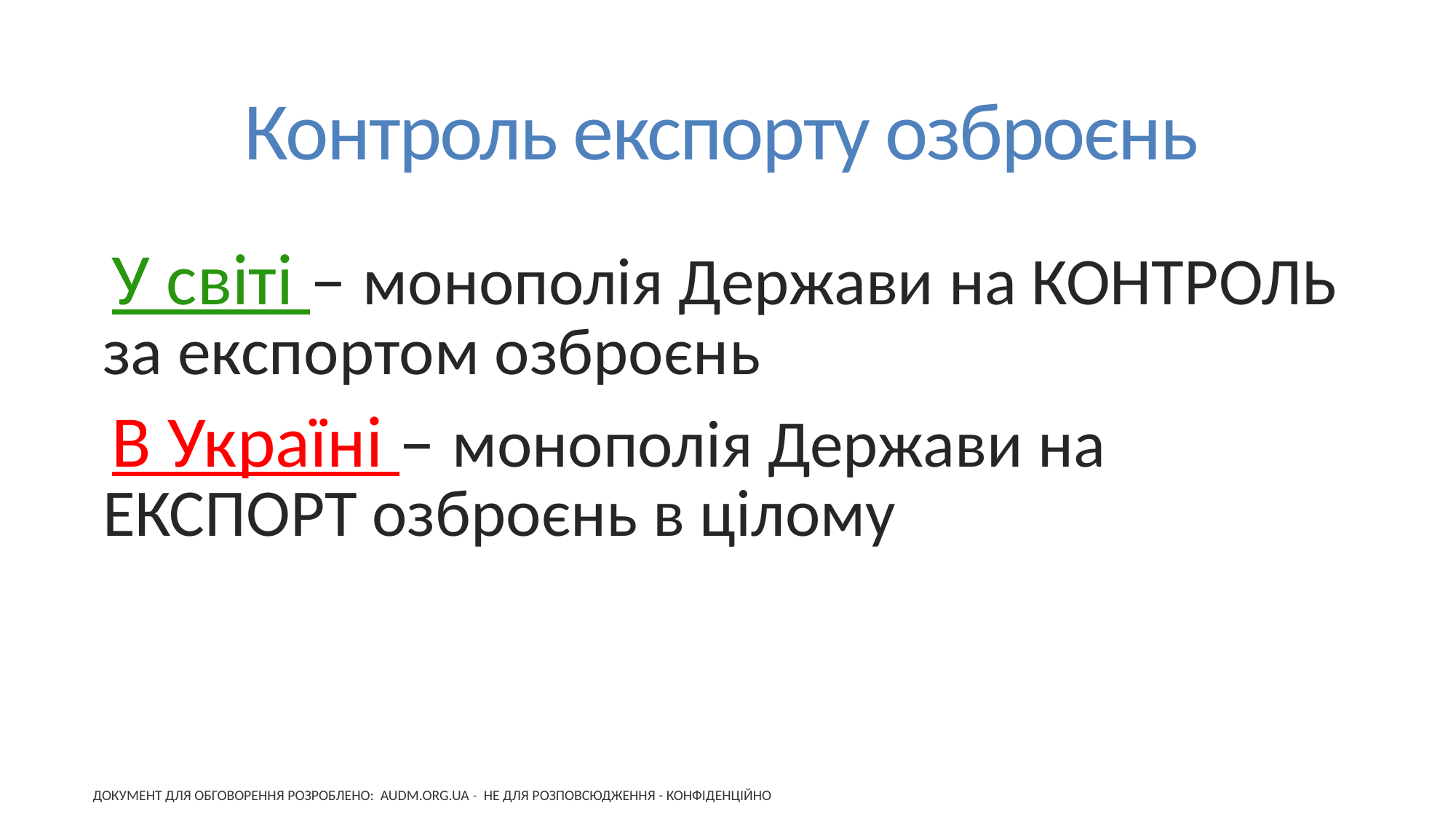

# Контроль експорту озброєнь
У світі – монополія Держави на КОНТРОЛЬ за експортом озброєнь
В Україні – монополія Держави на ЕКСПОРТ озброєнь в цілому
ДОКУМЕНТ ДЛЯ ОБГОВОРЕННЯ РОЗРОБЛЕНО:  AUDM.ORG.UA -  Не для розповсюдження - Конфіденційно